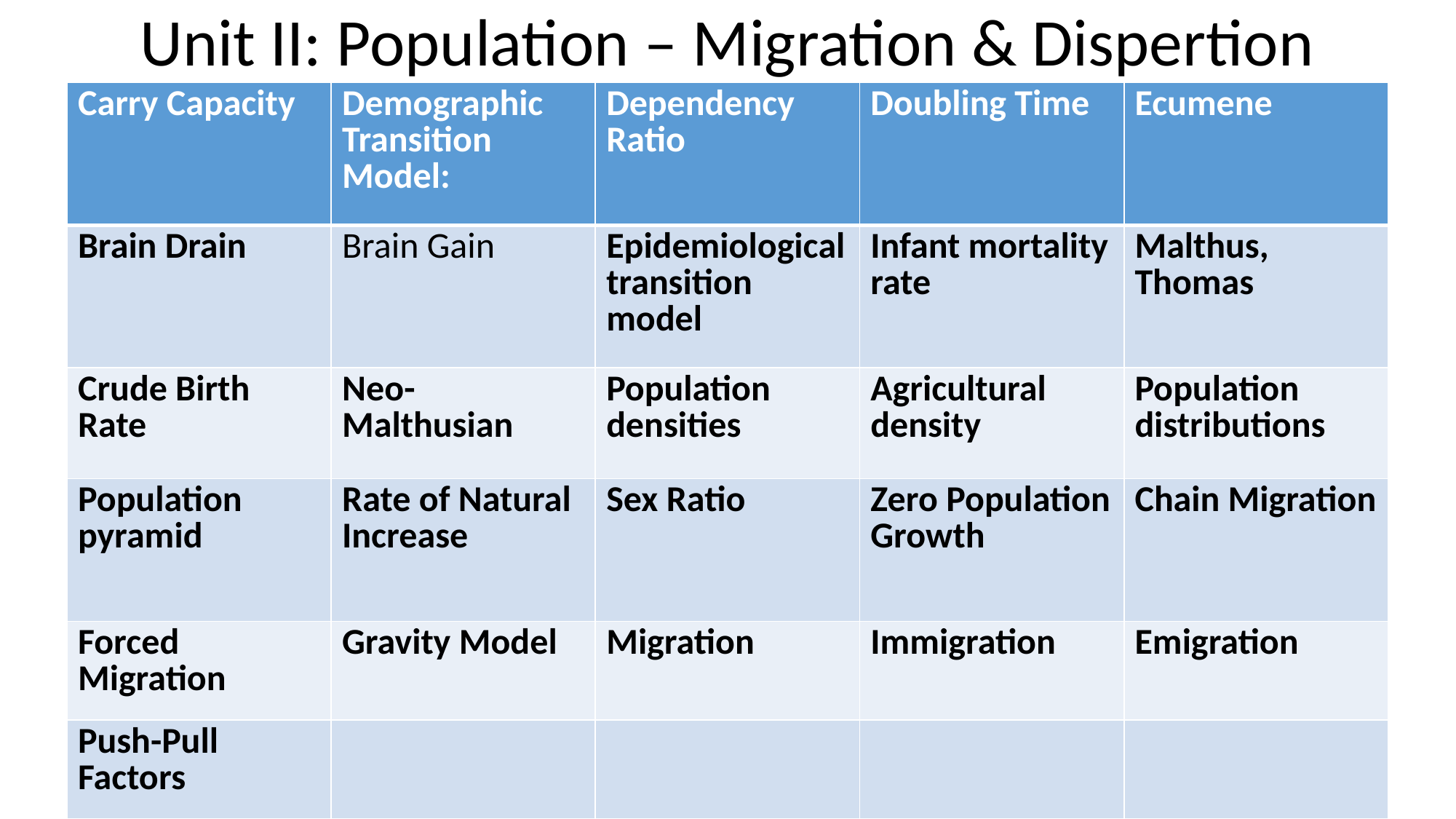

# Unit II: Population – Migration & Dispertion
| Carry Capacity | Demographic Transition Model: | Dependency Ratio | Doubling Time | Ecumene |
| --- | --- | --- | --- | --- |
| Brain Drain | Brain Gain | Epidemiological transition model | Infant mortality rate | Malthus, Thomas |
| Crude Birth Rate | Neo-Malthusian | Population densities | Agricultural density | Population distributions |
| Population pyramid | Rate of Natural Increase | Sex Ratio | Zero Population Growth | Chain Migration |
| Forced Migration | Gravity Model | Migration | Immigration | Emigration |
| Push-Pull Factors |  |  |  |  |